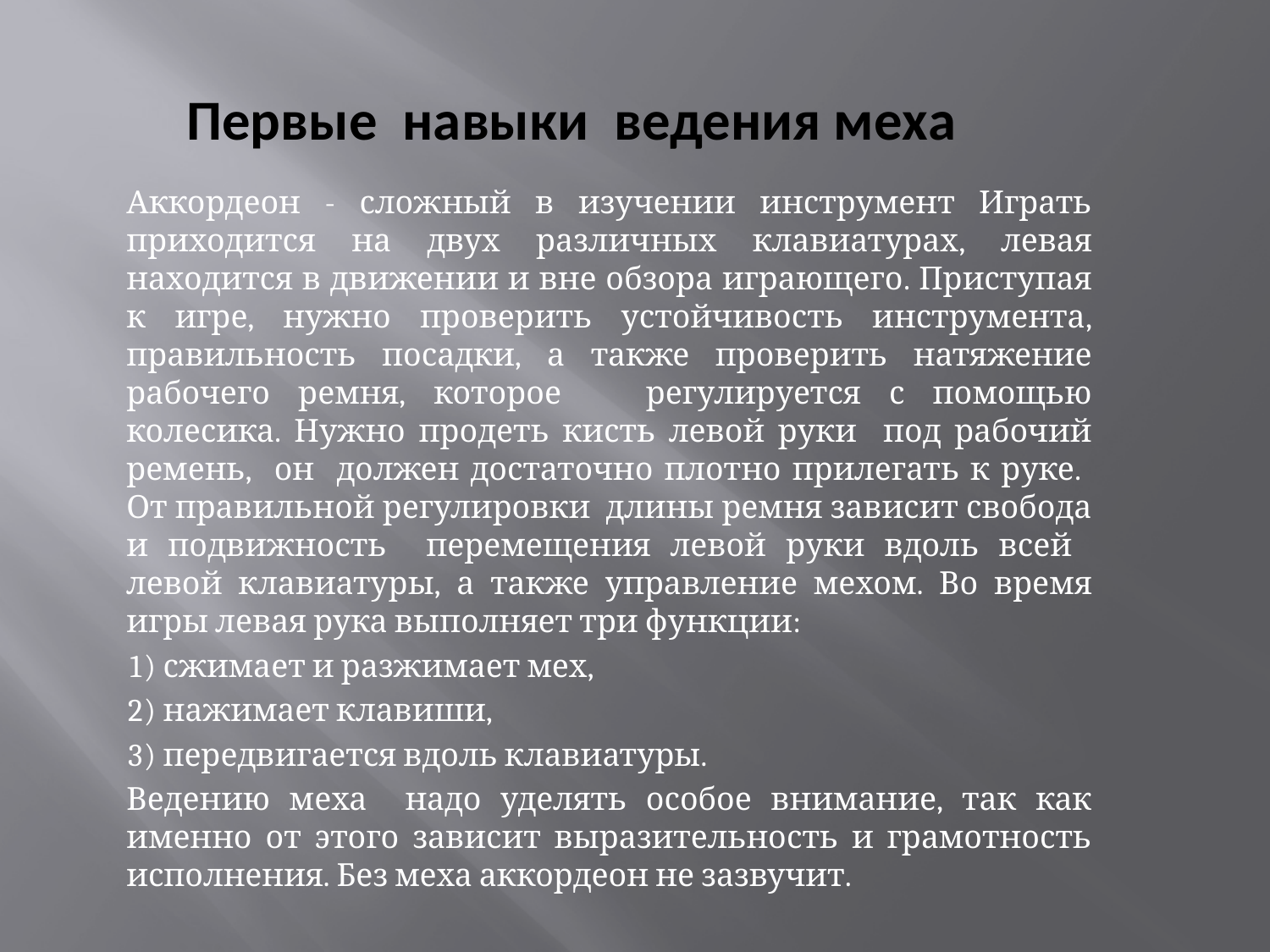

Первые  навыки  ведения меха
Аккордеон - сложный в изучении инструмент Играть приходится на двух различных клавиатурах, левая находится в движении и вне обзора играющего. Приступая к игре, нужно проверить устойчивость инструмента, правильность посадки, а также проверить натяжение рабочего ремня, которое   регулируется с помощью колесика. Нужно продеть кисть левой руки  под рабочий ремень,  он  должен достаточно плотно прилегать к руке.  От правильной регулировки  длины ремня зависит свобода и подвижность  перемещения левой руки вдоль всей  левой клавиатуры, а также управление мехом. Во время игры левая рука выполняет три функции:
1) сжимает и разжимает мех,
2) нажимает клавиши,
3) передвигается вдоль клавиатуры.
Ведению меха  надо уделять особое внимание, так как именно от этого зависит выразительность и грамотность исполнения. Без меха аккордеон не зазвучит.